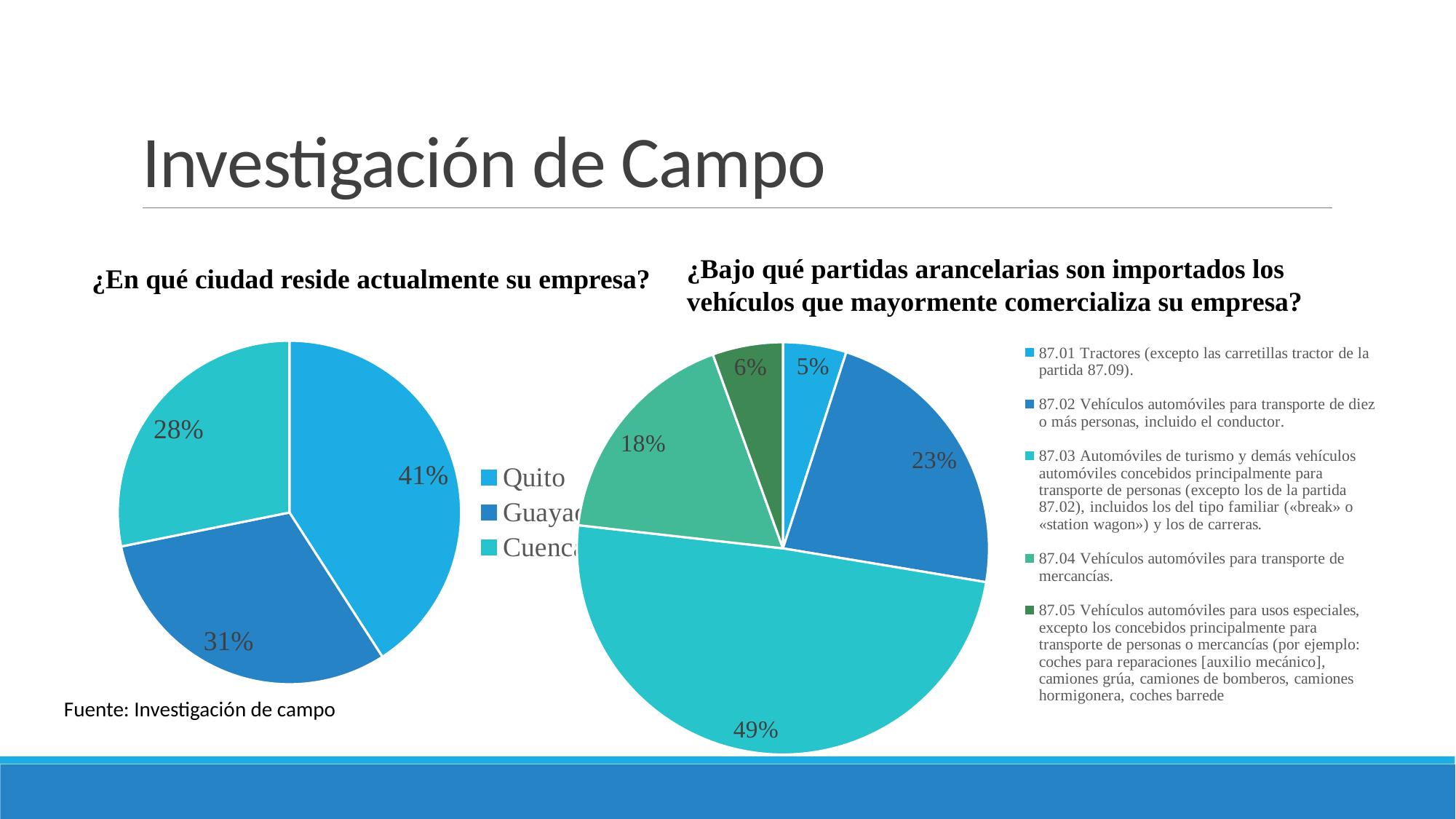

# Investigación de Campo
¿En qué ciudad reside actualmente su empresa?
¿Bajo qué partidas arancelarias son importados los vehículos que mayormente comercializa su empresa?

### Chart

| Category |  |
|---|---|
| Quito | 74.0 |
| Guayaquil | 56.0 |
| Cuenca | 51.0 |

### Chart

| Category |  |
|---|---|
| Tractores (excepto las carretillas tractor de la partida 87.09). | 9.0 |
| Vehículos automóviles para transporte de diez o más personas, incluido el conductor. | 41.0 |
| Automóviles de turismo y demás vehículos automóviles concebidos principalmente para transporte de personas (excepto los de la partida 87.02), incluidos los del tipo familiar («break» o «station wagon») y los de carreras. | 89.0 |
| Vehículos automóviles para transporte de mercancías. | 32.0 |
| Vehículos automóviles para usos especiales, excepto los concebidos principalmente para transporte de personas o mercancías (por ejemplo: coches para reparaciones [auxilio mecánico], camiones grúa, camiones de bomberos, camiones hormigonera, coches barrede | 10.0 |
Fuente: Investigación de campo